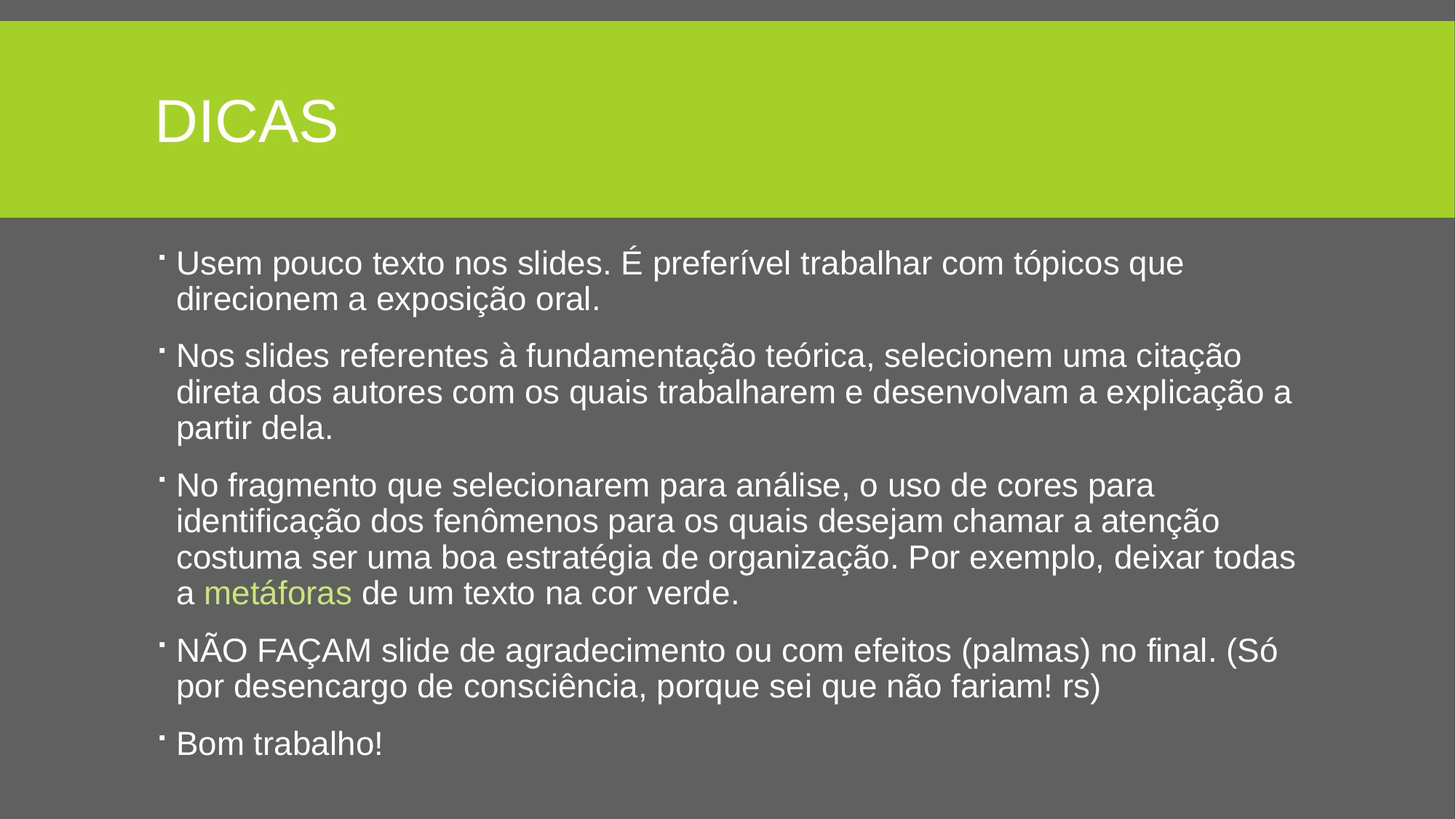

# Dicas
Usem pouco texto nos slides. É preferível trabalhar com tópicos que direcionem a exposição oral.
Nos slides referentes à fundamentação teórica, selecionem uma citação direta dos autores com os quais trabalharem e desenvolvam a explicação a partir dela.
No fragmento que selecionarem para análise, o uso de cores para identificação dos fenômenos para os quais desejam chamar a atenção costuma ser uma boa estratégia de organização. Por exemplo, deixar todas a metáforas de um texto na cor verde.
NÃO FAÇAM slide de agradecimento ou com efeitos (palmas) no final. (Só por desencargo de consciência, porque sei que não fariam! rs)
Bom trabalho!